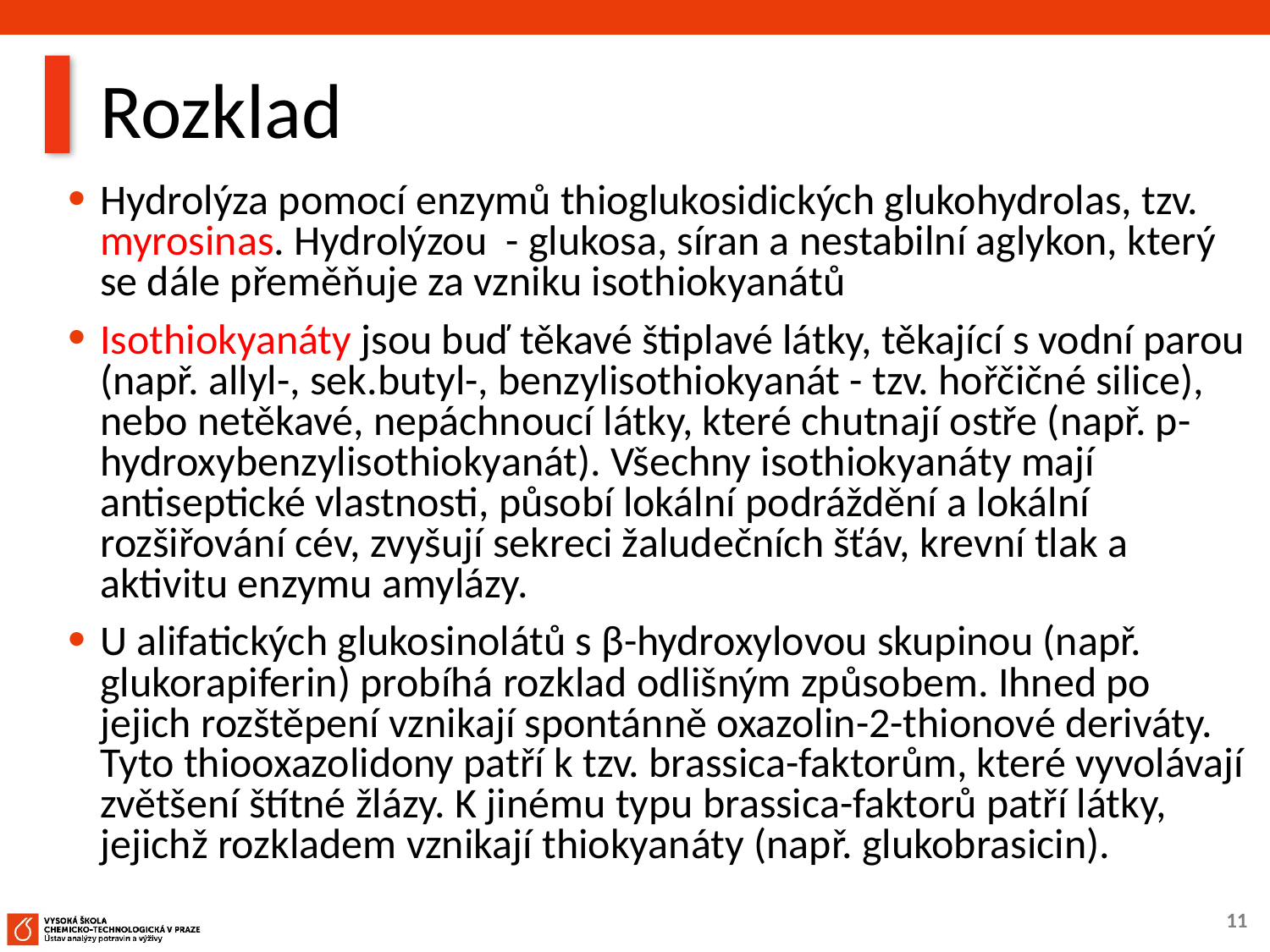

# Rozklad
Hydrolýza pomocí enzymů thioglukosidických glukohydrolas, tzv. myrosinas. Hydrolýzou  - glukosa, síran a nestabilní aglykon, který se dále přeměňuje za vzniku isothiokyanátů
Isothiokyanáty jsou buď těkavé štiplavé látky, těkající s vodní parou (např. allyl-, sek.butyl-, benzylisothiokyanát - tzv. hořčičné silice), nebo netěkavé, nepáchnoucí látky, které chutnají ostře (např. p-hydroxybenzylisothiokyanát). Všechny isothiokyanáty mají antiseptické vlastnosti, působí lokální podráždění a lokální rozšiřování cév, zvyšují sekreci žaludečních šťáv, krevní tlak a aktivitu enzymu amylázy.
U alifatických glukosinolátů s β-hydroxylovou skupinou (např. glukorapiferin) probíhá rozklad odlišným způsobem. Ihned po jejich rozštěpení vznikají spontánně oxazolin-2-thionové deriváty. Tyto thiooxazolidony patří k tzv. brassica-faktorům, které vyvolávají zvětšení štítné žlázy. K jinému typu brassica-faktorů patří látky, jejichž rozkladem vznikají thiokyanáty (např. glukobrasicin).